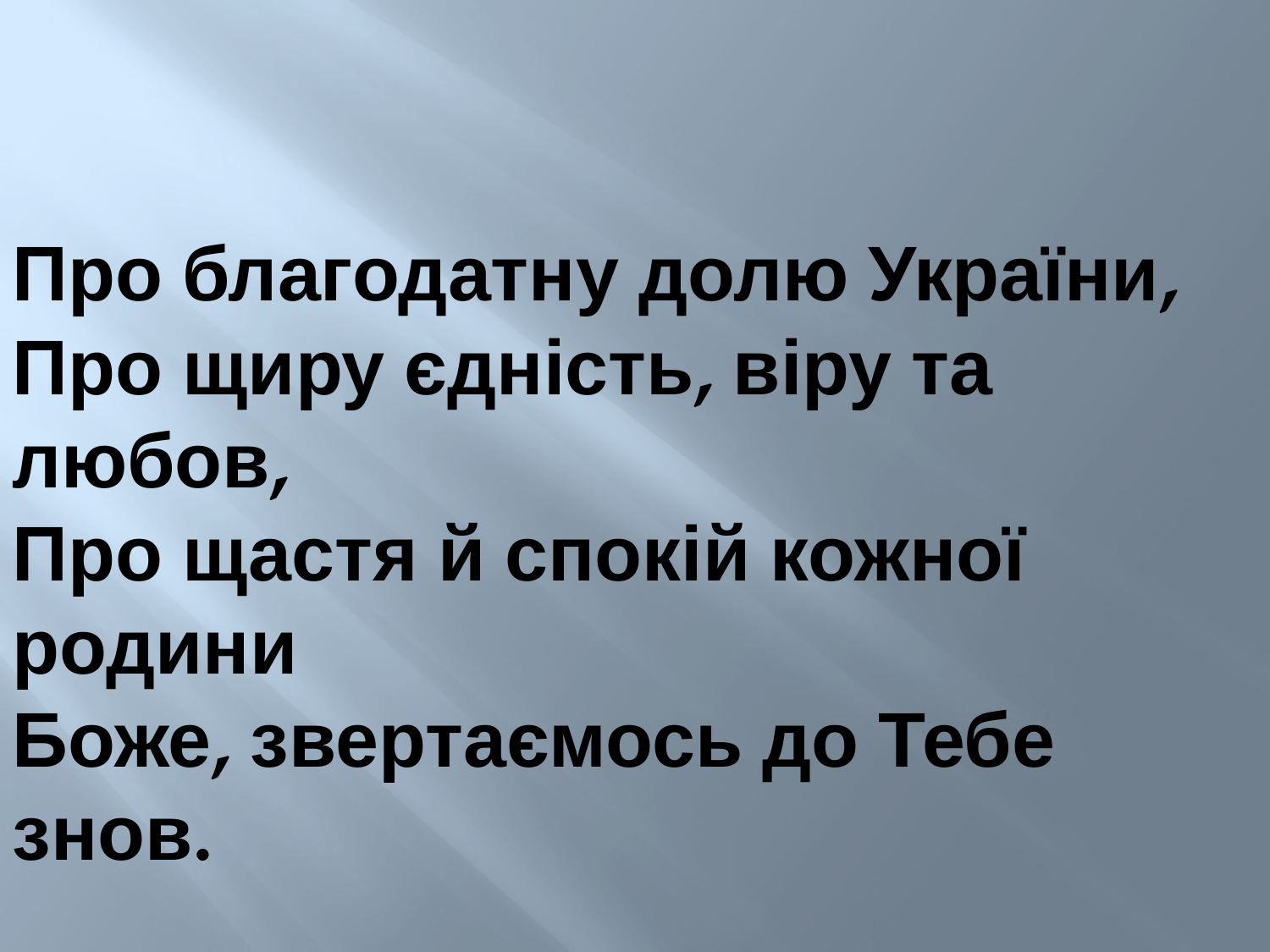

Про благодатну долю України,
Про щиру єдність, віру та любов,
Про щастя й спокій кожної родини
Боже, звертаємось до Тебе знов.